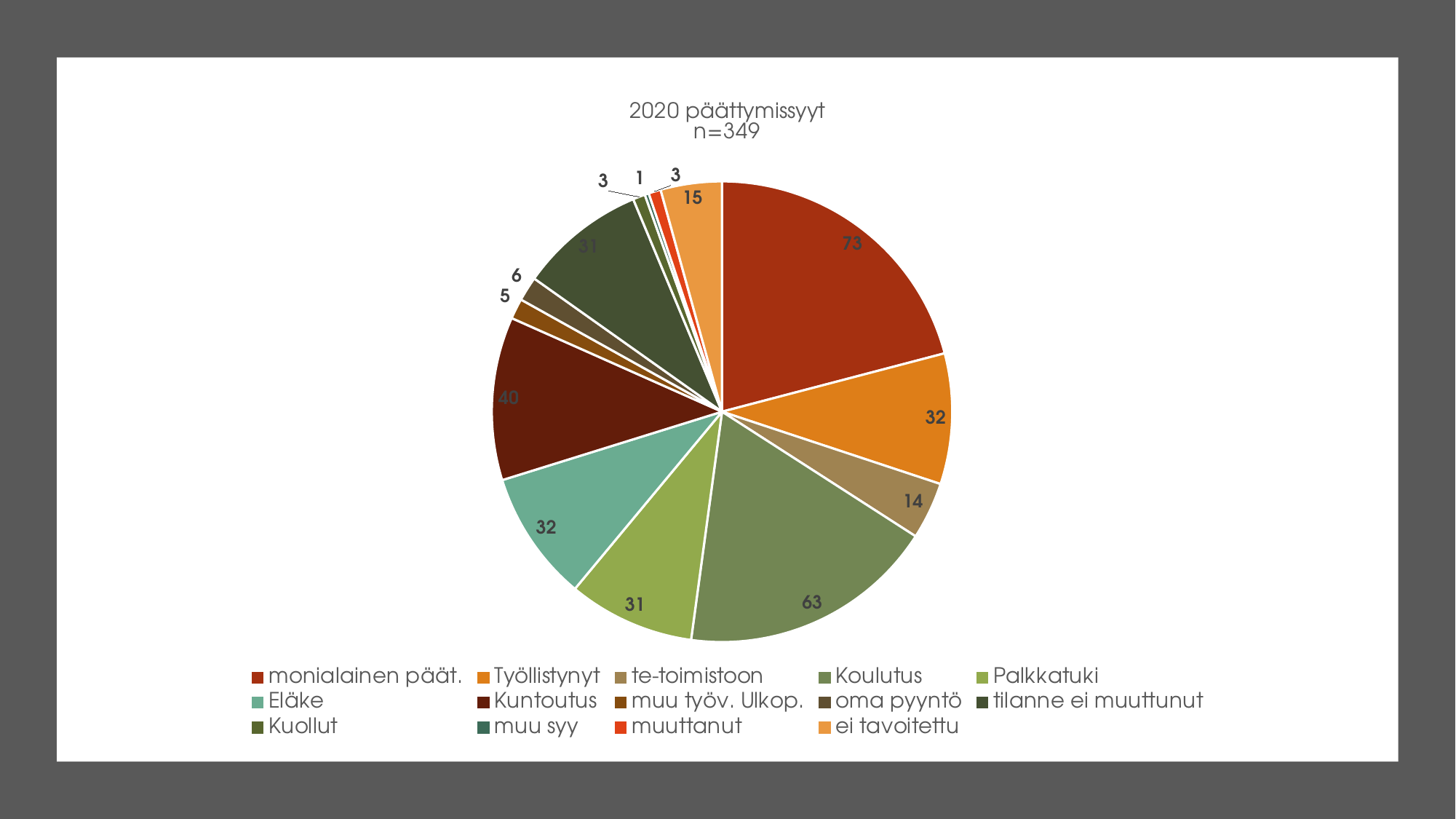

### Chart: 2020 päättymissyyt
n=349

| Category |  |
|---|---|
| monialainen päät. | 73.0 |
| Työllistynyt | 32.0 |
| te-toimistoon | 14.0 |
| Koulutus | 63.0 |
| Palkkatuki | 31.0 |
| Eläke | 32.0 |
| Kuntoutus | 40.0 |
| muu työv. Ulkop. | 5.0 |
| oma pyyntö | 6.0 |
| tilanne ei muuttunut | 31.0 |
| Kuollut | 3.0 |
| muu syy | 1.0 |
| muuttanut  | 3.0 |
| ei tavoitettu | 15.0 |